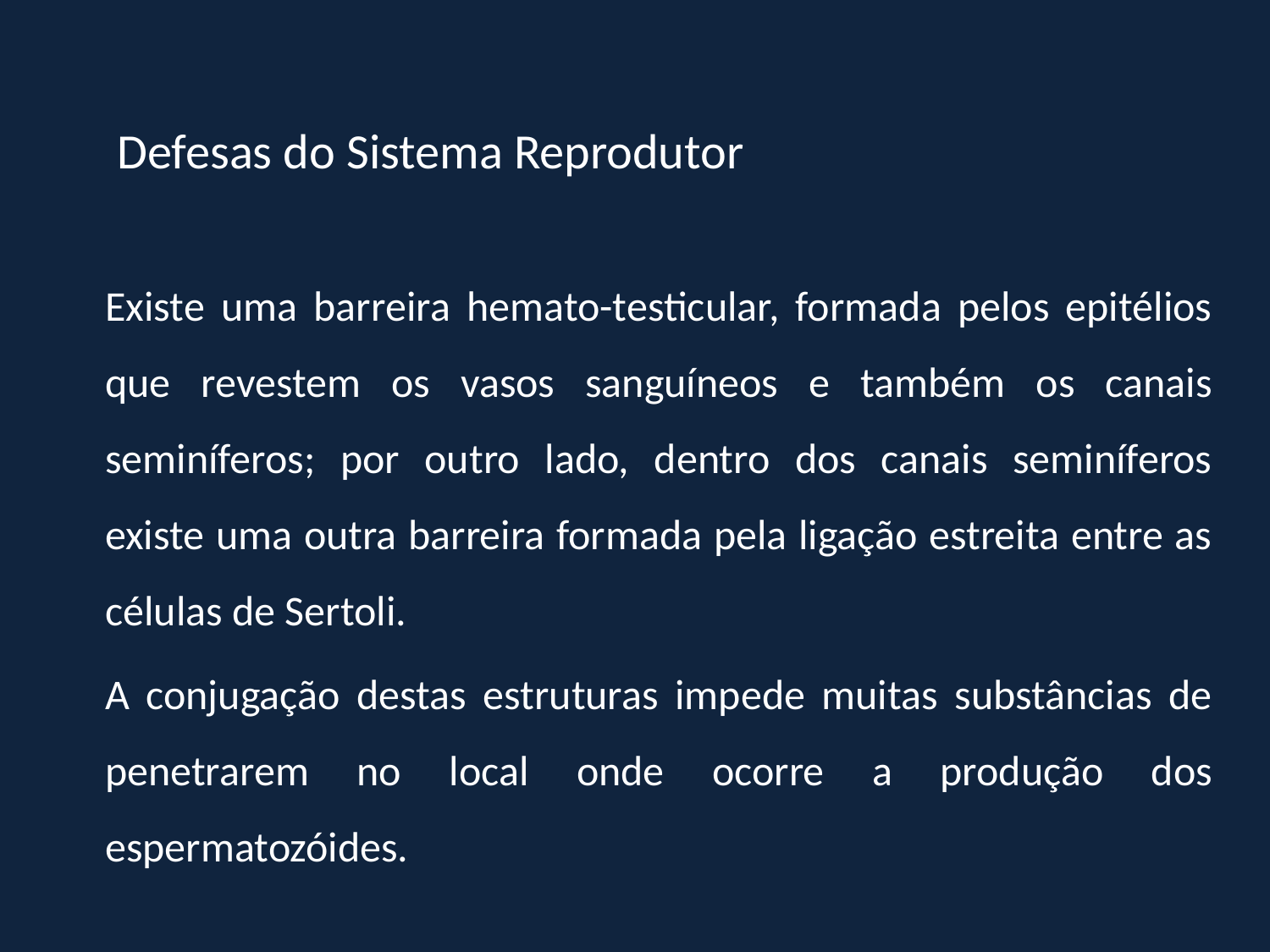

Defesas do Sistema Reprodutor
	Existe uma barreira hemato-testicular, formada pelos epitélios que revestem os vasos sanguíneos e também os canais seminíferos; por outro lado, dentro dos canais seminíferos existe uma outra barreira formada pela ligação estreita entre as células de Sertoli.
	A conjugação destas estruturas impede muitas substâncias de penetrarem no local onde ocorre a produção dos espermatozóides.